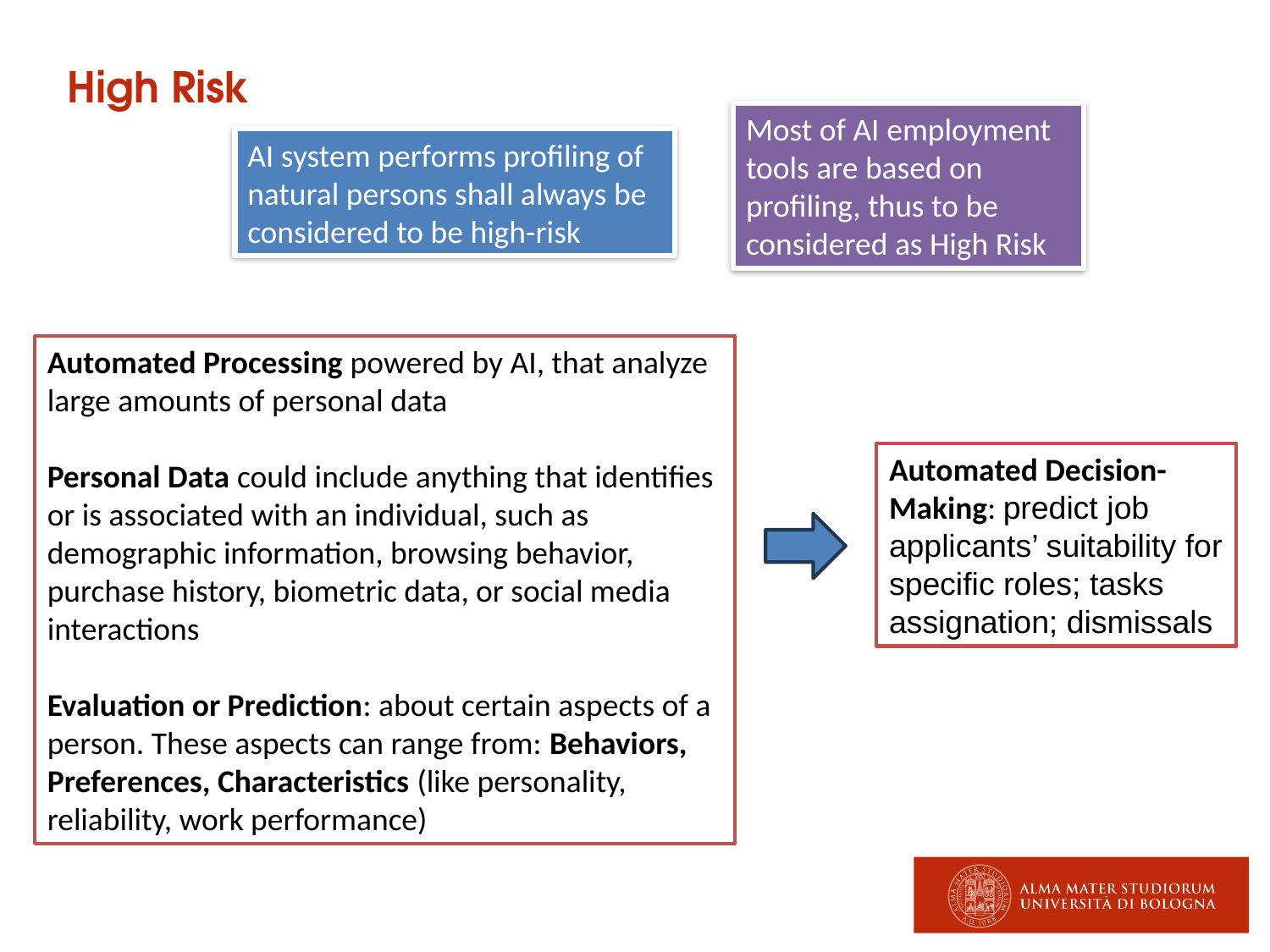

High Risk
Most of AI employment tools are based on profiling, thus to be considered as High Risk
AI system performs profiling of natural persons shall always be considered to be high-risk
Automated Processing powered by AI, that analyze large amounts of personal data

Personal Data could include anything that identifies or is associated with an individual, such as demographic information, browsing behavior, purchase history, biometric data, or social media interactions

Evaluation or Prediction: about certain aspects of a person. These aspects can range from: Behaviors, Preferences, Characteristics (like personality, reliability, work performance)
Automated Decision-Making: predict job applicants’ suitability for specific roles; tasks assignation; dismissals